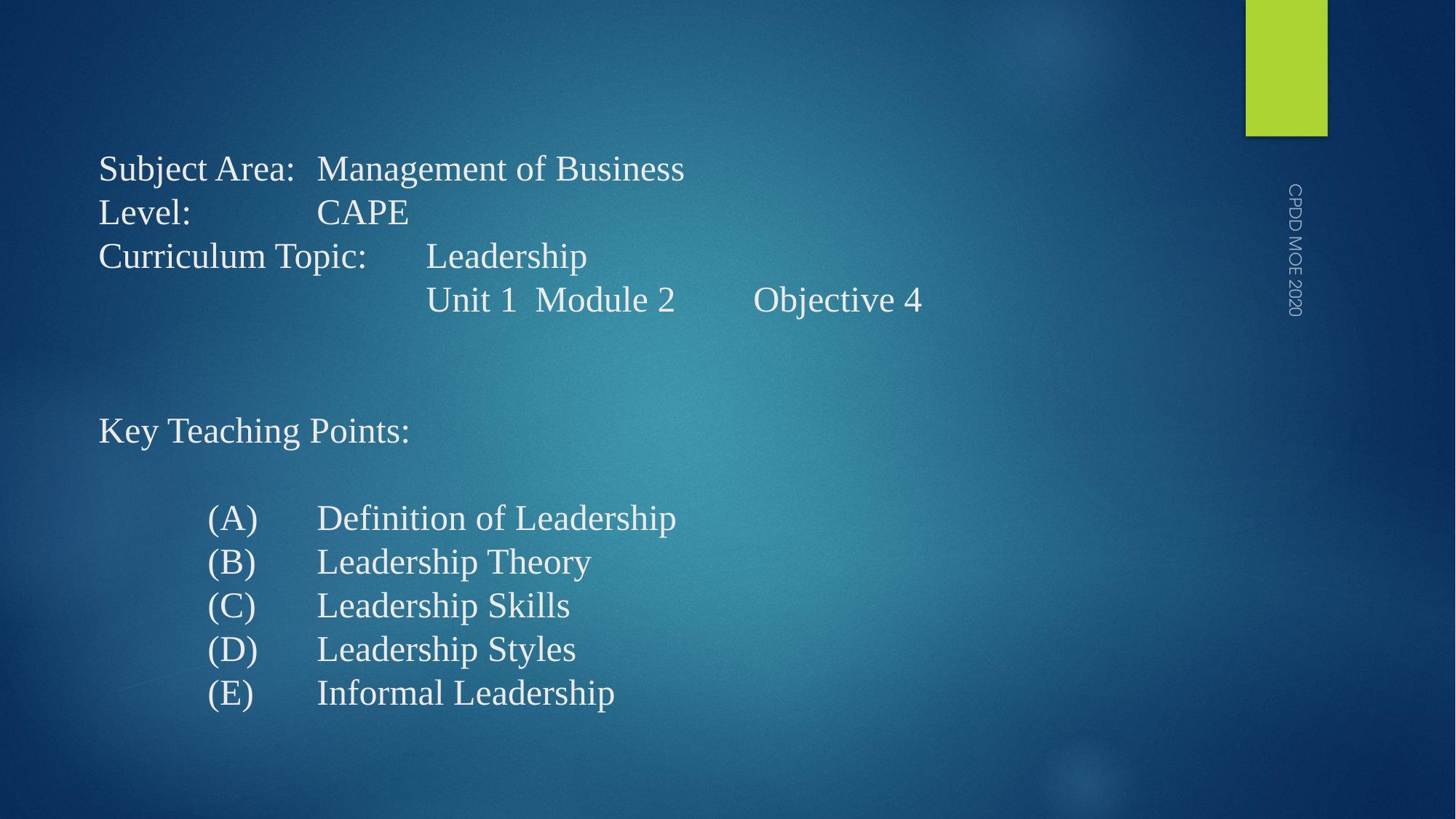

# Subject Area:	Management of Business Level: 		CAPE Curriculum Topic:	Leadership Unit 1	Module 2	Objective 4 Key Teaching Points: (A)	Definition of Leadership (B)	Leadership Theory (C)	Leadership Skills (D)	Leadership Styles (E)	Informal Leadership
CPDD MOE 2020